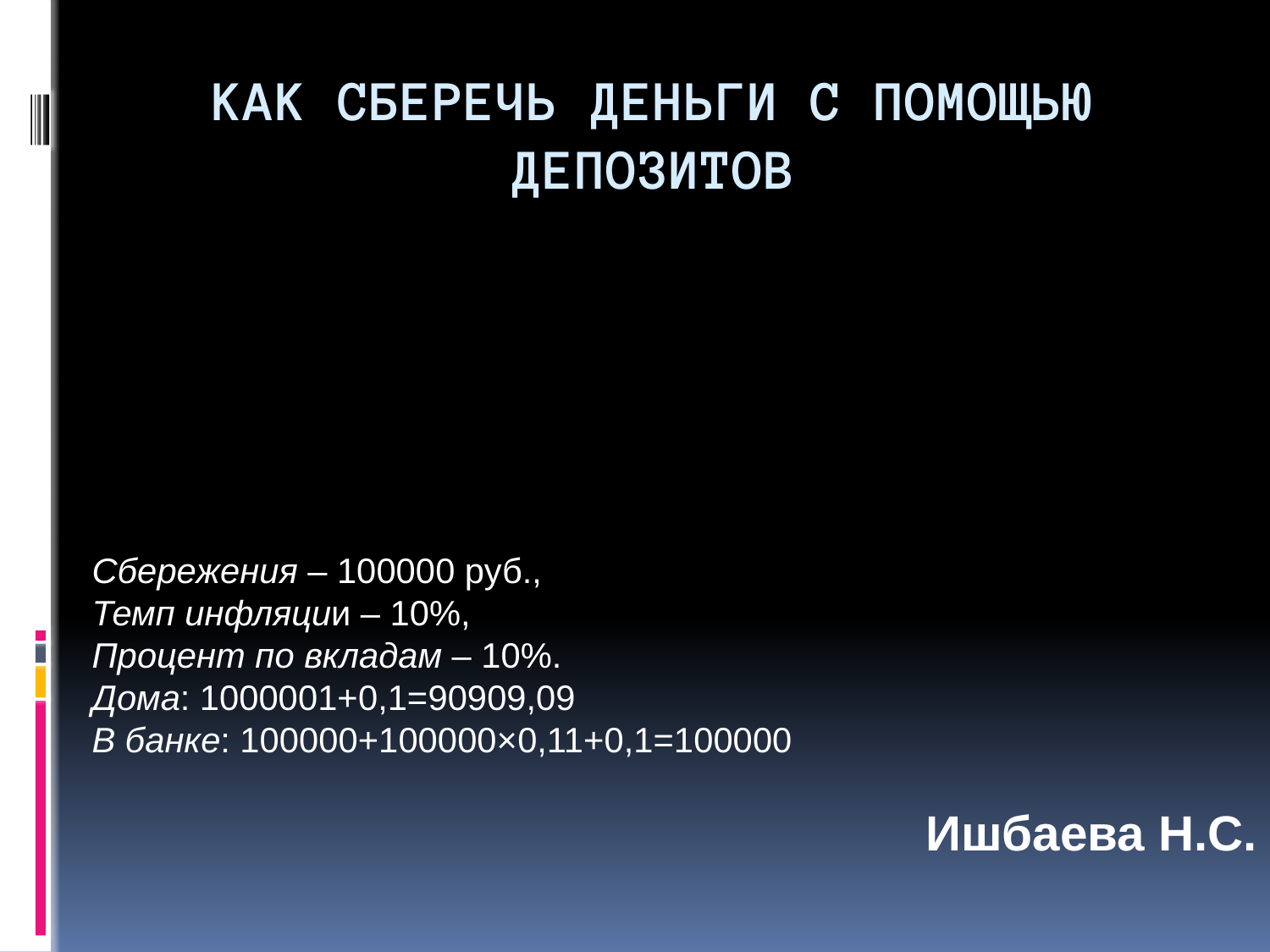

# Как сберечь деньги с помощью депозитов
        Сбережения – 100000 руб.,
        Темп инфляции – 10%,
        Процент по вкладам – 10%.
        Дома: 1000001+0,1=90909,09
        В банке: 100000+100000×0,11+0,1=100000

Ишбаева Н.С.